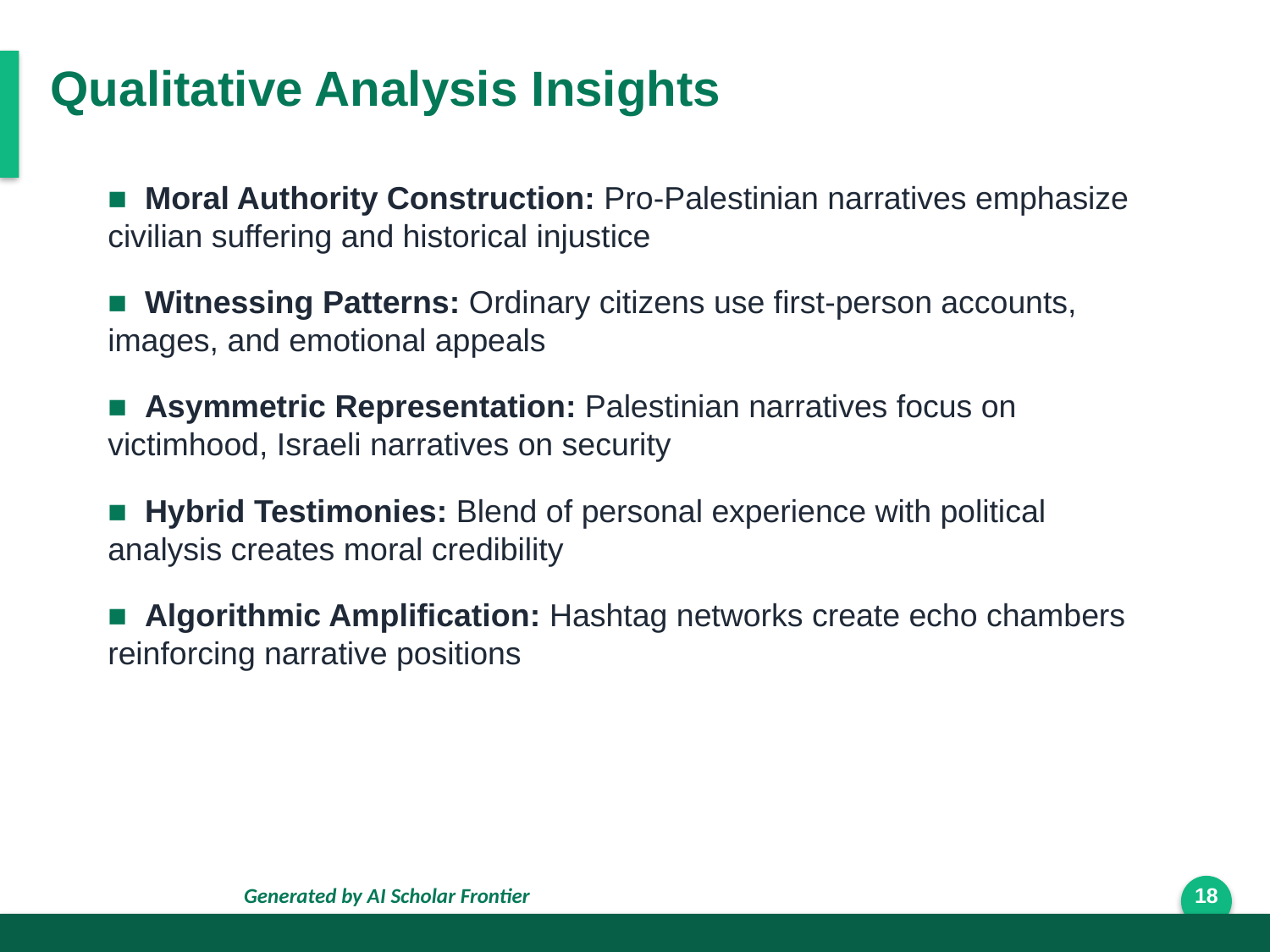

Qualitative Analysis Insights
■  Moral Authority Construction: Pro-Palestinian narratives emphasize civilian suffering and historical injustice
■  Witnessing Patterns: Ordinary citizens use first-person accounts, images, and emotional appeals
■  Asymmetric Representation: Palestinian narratives focus on victimhood, Israeli narratives on security
■  Hybrid Testimonies: Blend of personal experience with political analysis creates moral credibility
■  Algorithmic Amplification: Hashtag networks create echo chambers reinforcing narrative positions
Generated by AI Scholar Frontier

18